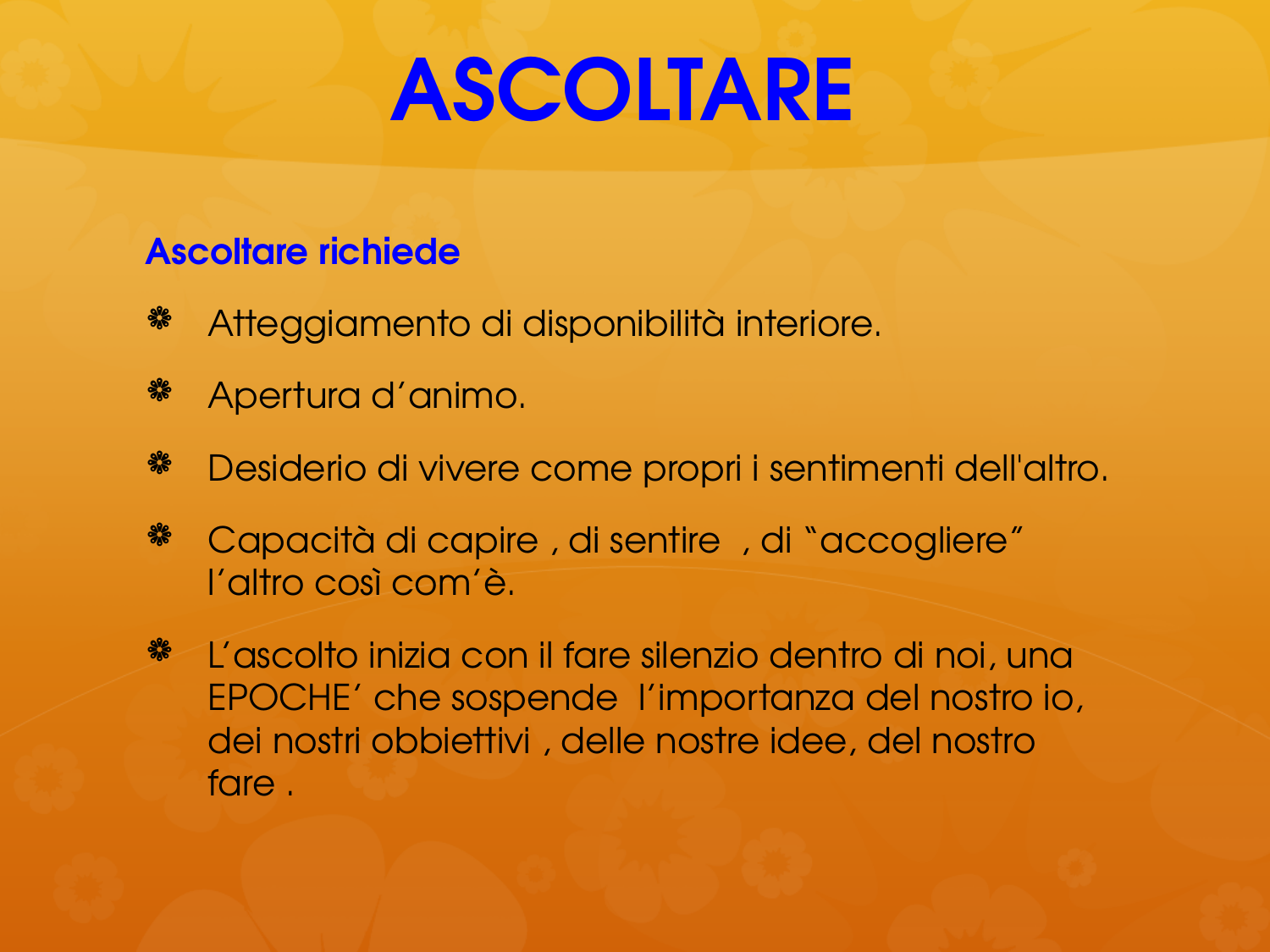

# ASCOLTARE
Ascoltare richiede
Atteggiamento di disponibilità interiore.
Apertura d’animo.
Desiderio di vivere come propri i sentimenti dell'altro.
Capacità di capire , di sentire  , di “accogliere” l’altro così com’è.
L’ascolto inizia con il fare silenzio dentro di noi, una EPOCHE’ che sospende  l’importanza del nostro io, dei nostri obbiettivi , delle nostre idee, del nostro fare .